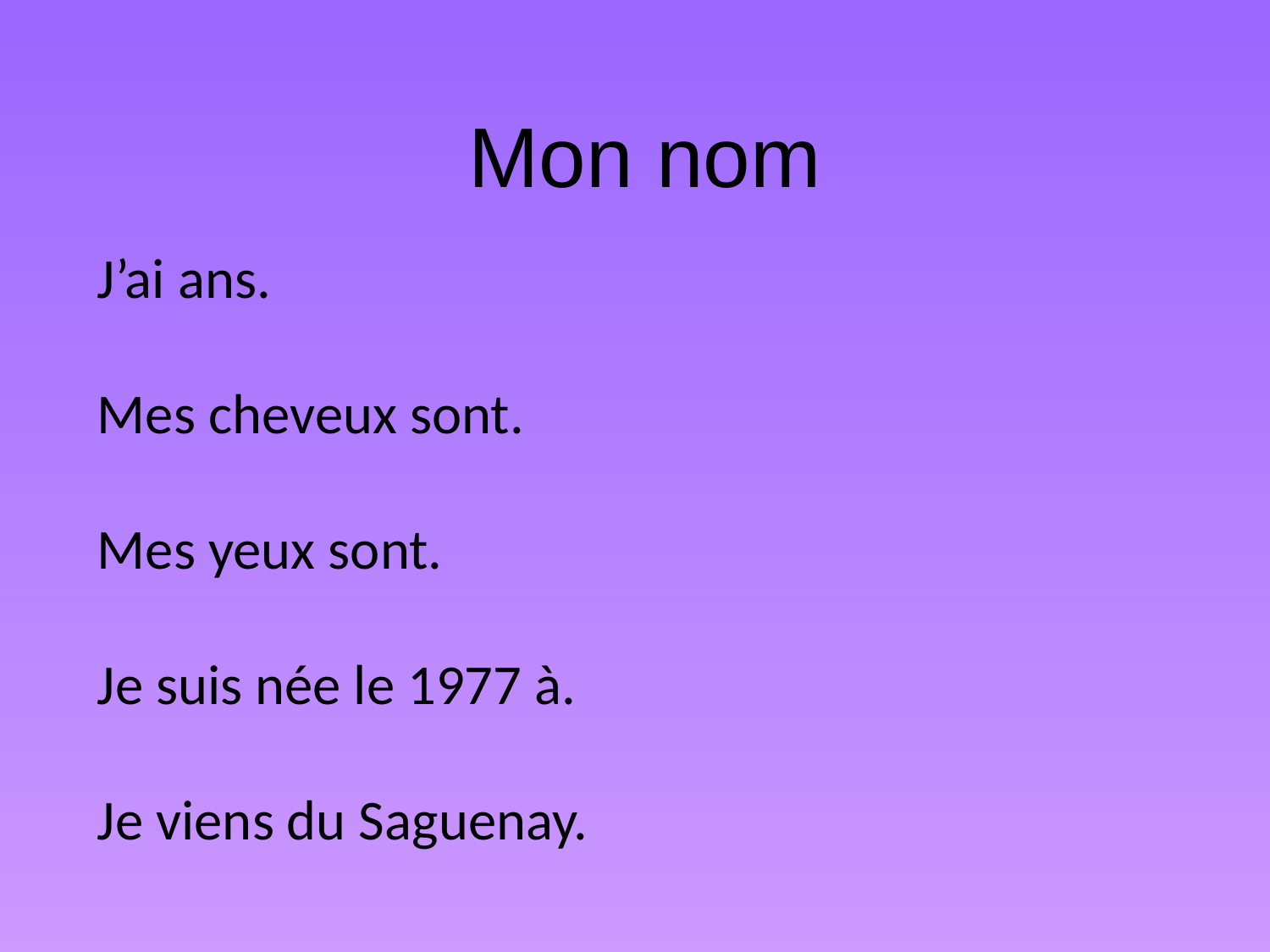

Mon nom

J’ai ans.

Mes cheveux sont.

Mes yeux sont.

Je suis née le 1977 à.

Je viens du Saguenay.